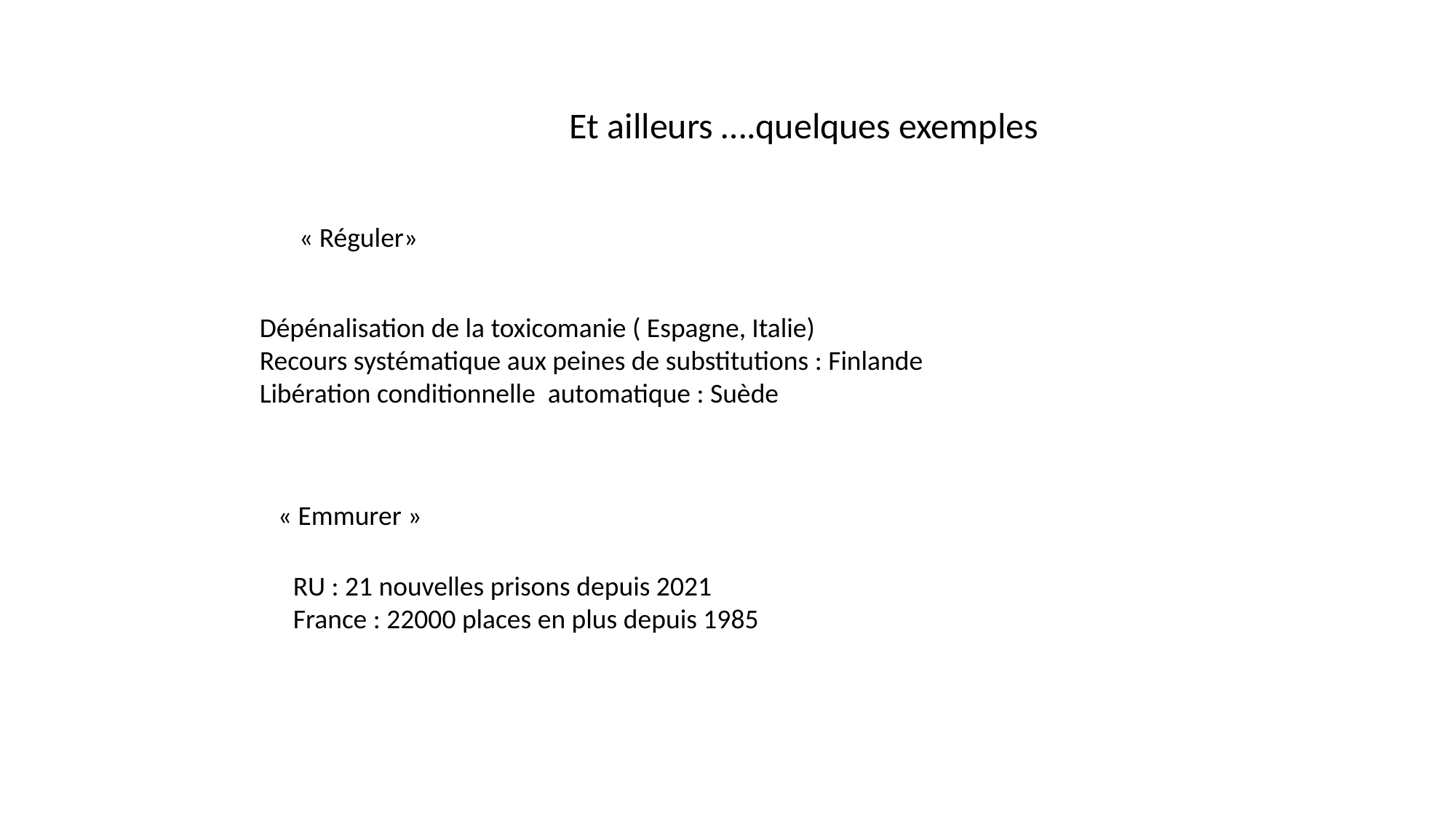

Et ailleurs ….quelques exemples
« Réguler»
Dépénalisation de la toxicomanie ( Espagne, Italie)
Recours systématique aux peines de substitutions : Finlande
Libération conditionnelle  automatique : Suède
« Emmurer »
RU : 21 nouvelles prisons depuis 2021
France : 22000 places en plus depuis 1985